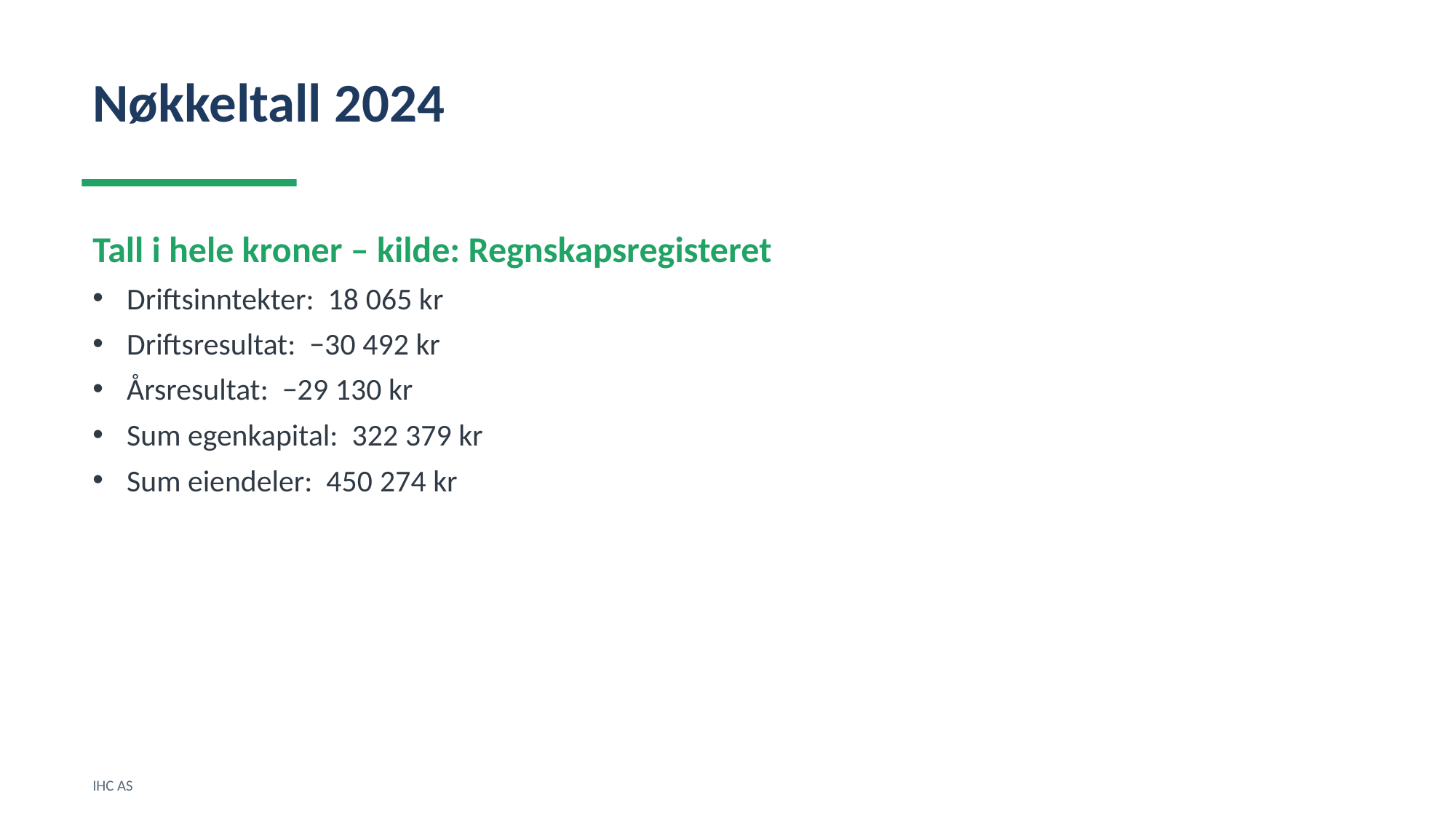

Nøkkeltall 2024

Tall i hele kroner – kilde: Regnskapsregisteret
Driftsinntekter:  18 065 kr
Driftsresultat:  −30 492 kr
Årsresultat:  −29 130 kr
Sum egenkapital:  322 379 kr
Sum eiendeler:  450 274 kr
IHC AS